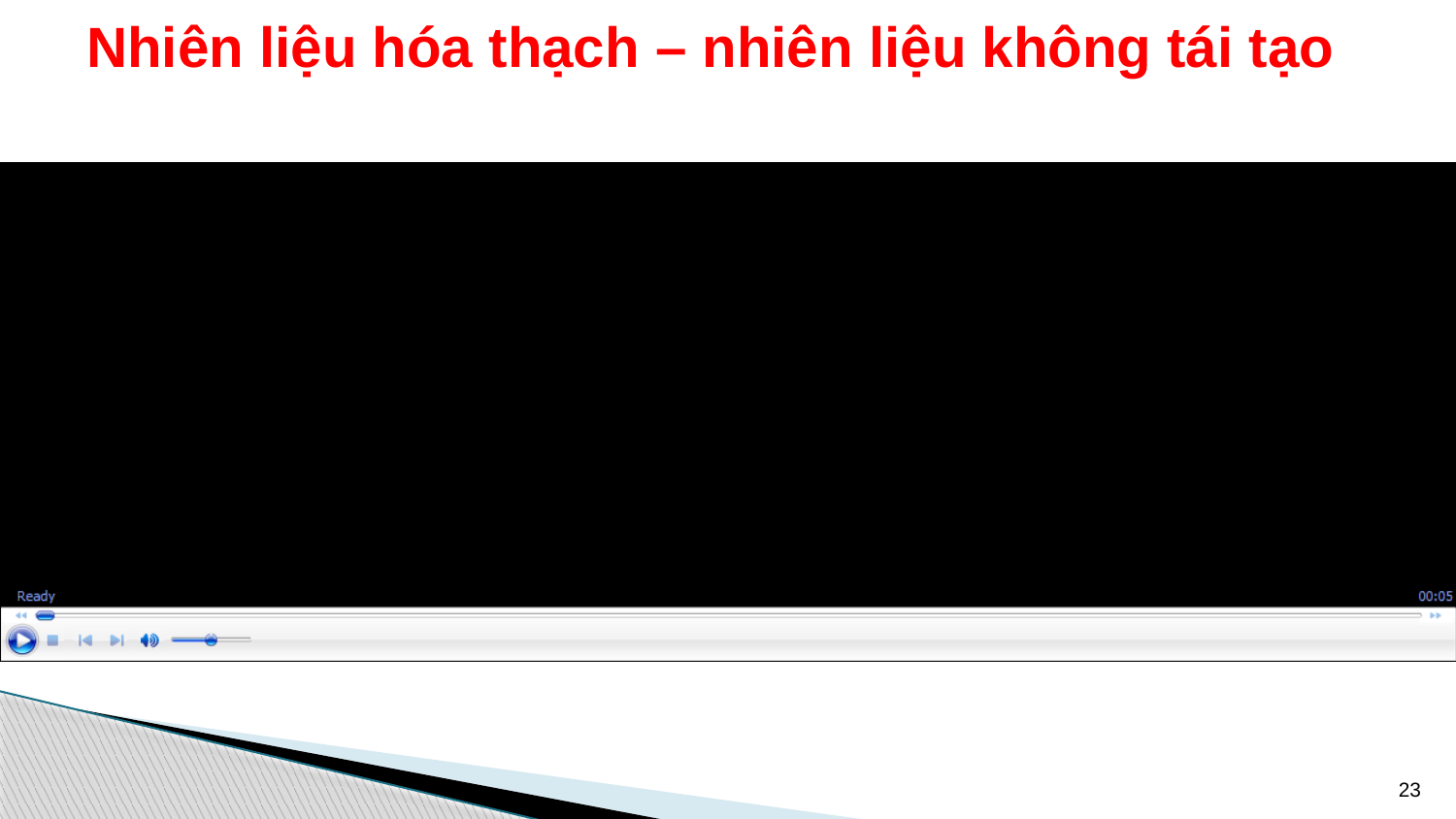

# Nhiên liệu hóa thạch – nhiên liệu không tái tạo
23